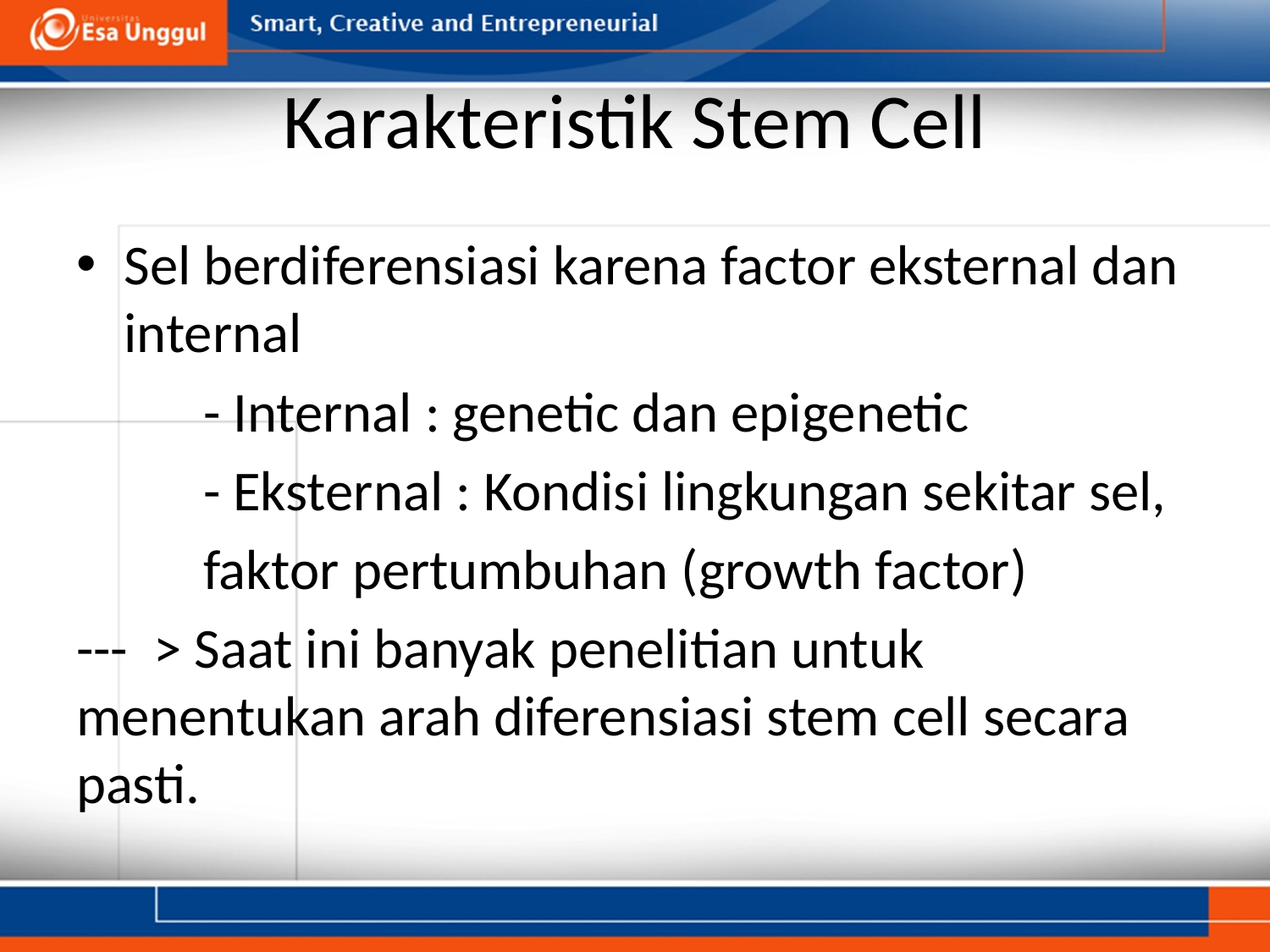

# Karakteristik Stem Cell
Sel berdiferensiasi karena factor eksternal dan internal
	- Internal : genetic dan epigenetic
	- Eksternal : Kondisi lingkungan sekitar sel,
	faktor pertumbuhan (growth factor)
---  > Saat ini banyak penelitian untuk menentukan arah diferensiasi stem cell secara pasti.